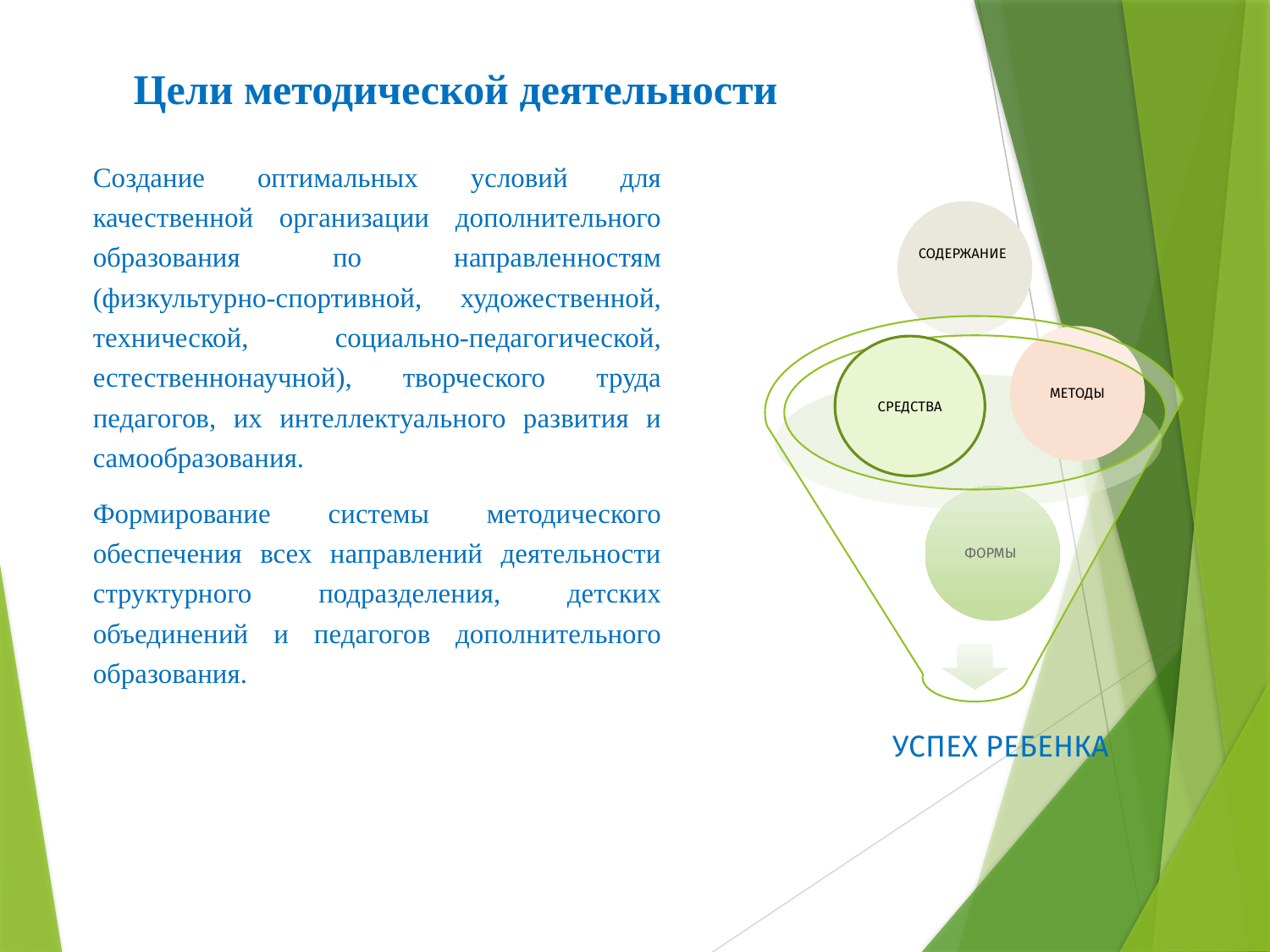

# Цели методической деятельности
			Создание оптимальных условий для качественной организации дополнительного образования по направленностям (физкультурно-спортивной, художественной, технической, социально-педагогической, естественнонаучной), творческого труда педагогов, их интеллектуального развития и самообразования.
			Формирование системы методического обеспечения всех направлений деятельности структурного подразделения, детских объединений и педагогов дополнительного образования.
УСПЕХ РЕБЕНКА
ФОРМЫ
СОДЕРЖАНИЕ

МЕТОДЫ
СРЕДСТВА